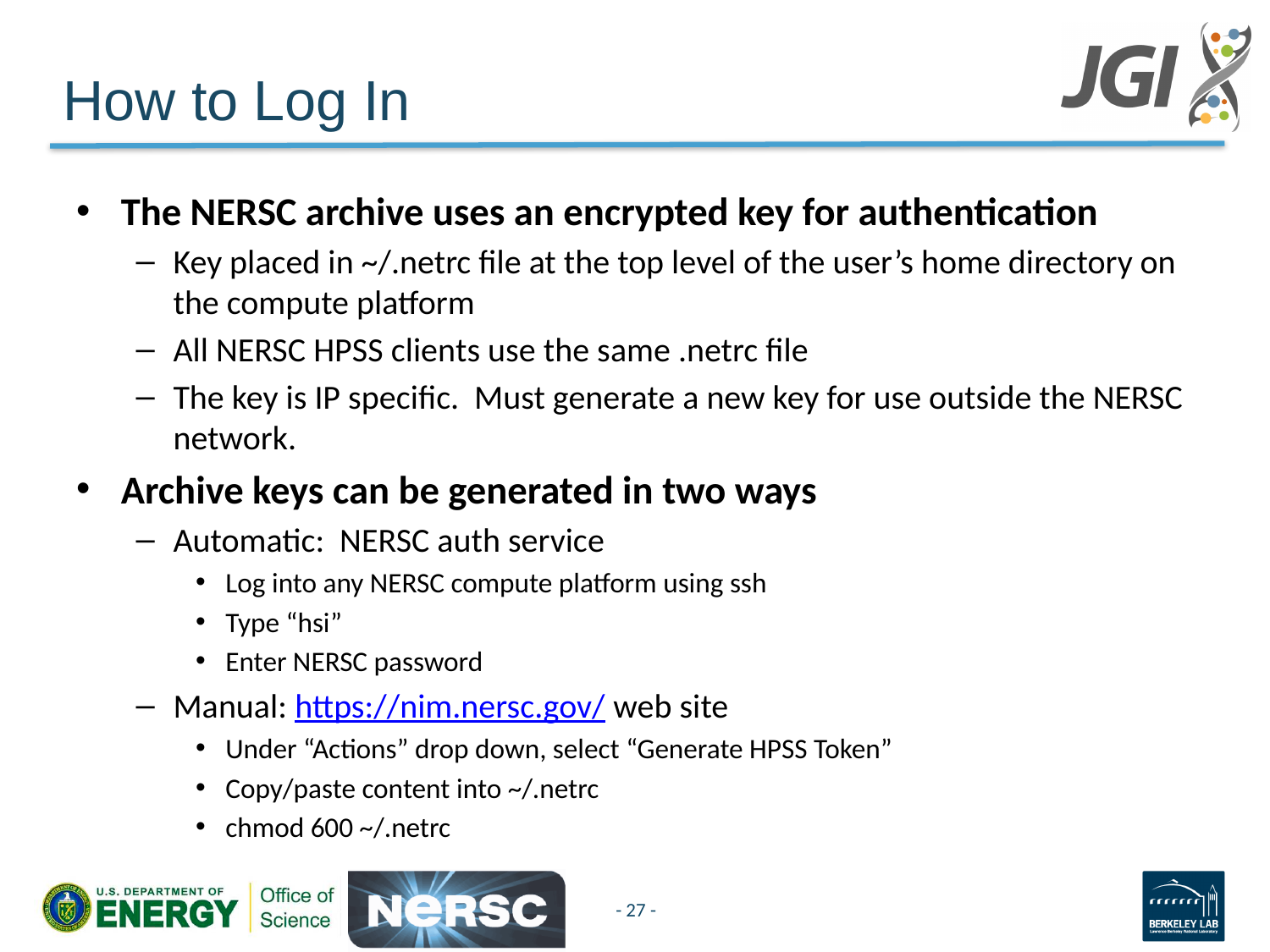

# How to Log In
The NERSC archive uses an encrypted key for authentication
Key placed in ~/.netrc file at the top level of the user’s home directory on the compute platform
All NERSC HPSS clients use the same .netrc file
The key is IP specific.  Must generate a new key for use outside the NERSC network.
Archive keys can be generated in two ways
Automatic:  NERSC auth service
Log into any NERSC compute platform using ssh
Type “hsi”
Enter NERSC password
Manual: https://nim.nersc.gov/ web site
Under “Actions” drop down, select “Generate HPSS Token”
Copy/paste content into ~/.netrc
chmod 600 ~/.netrc
- 27 -